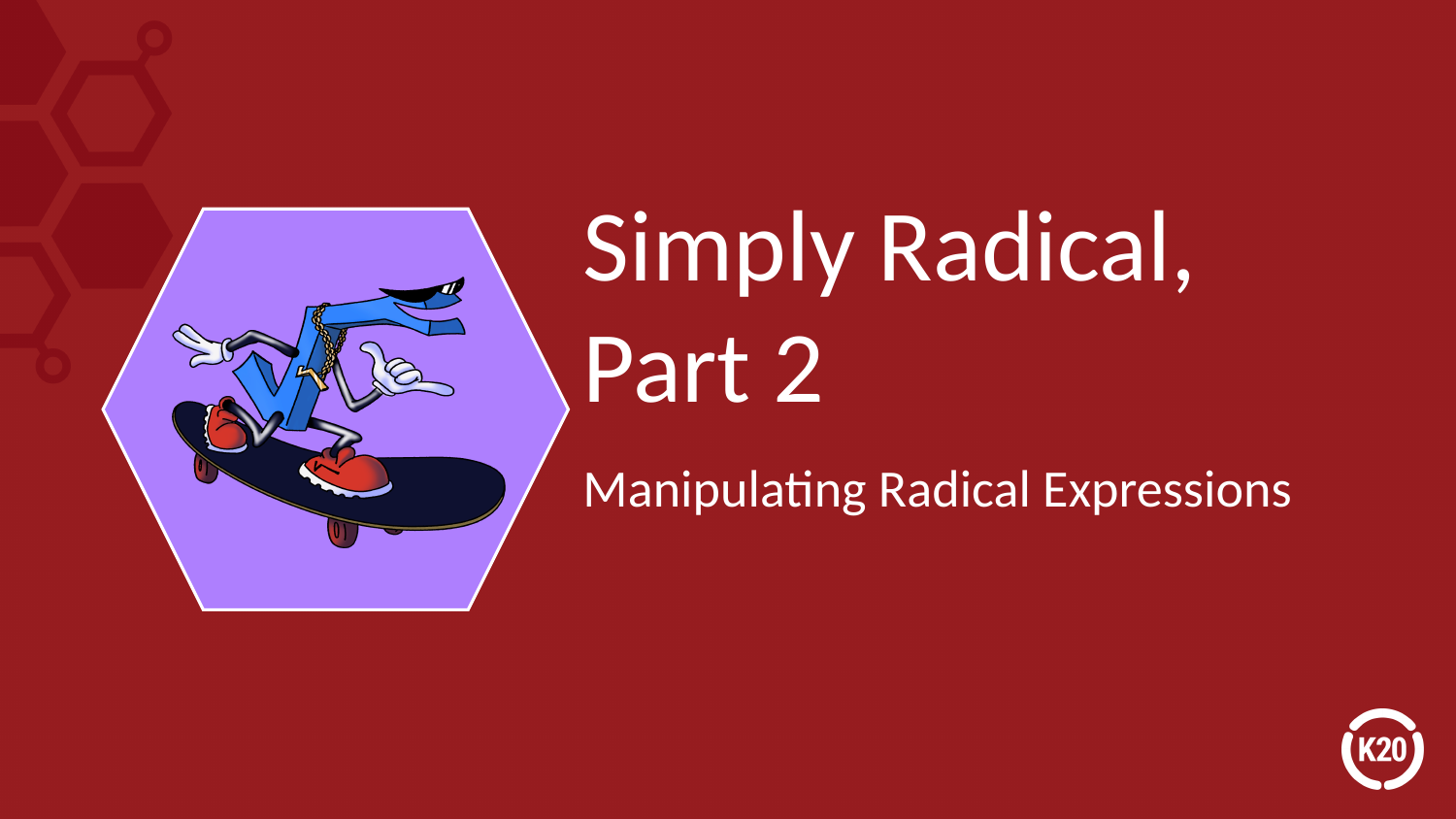

# Simply Radical, Part 2

Manipulating Radical Expressions